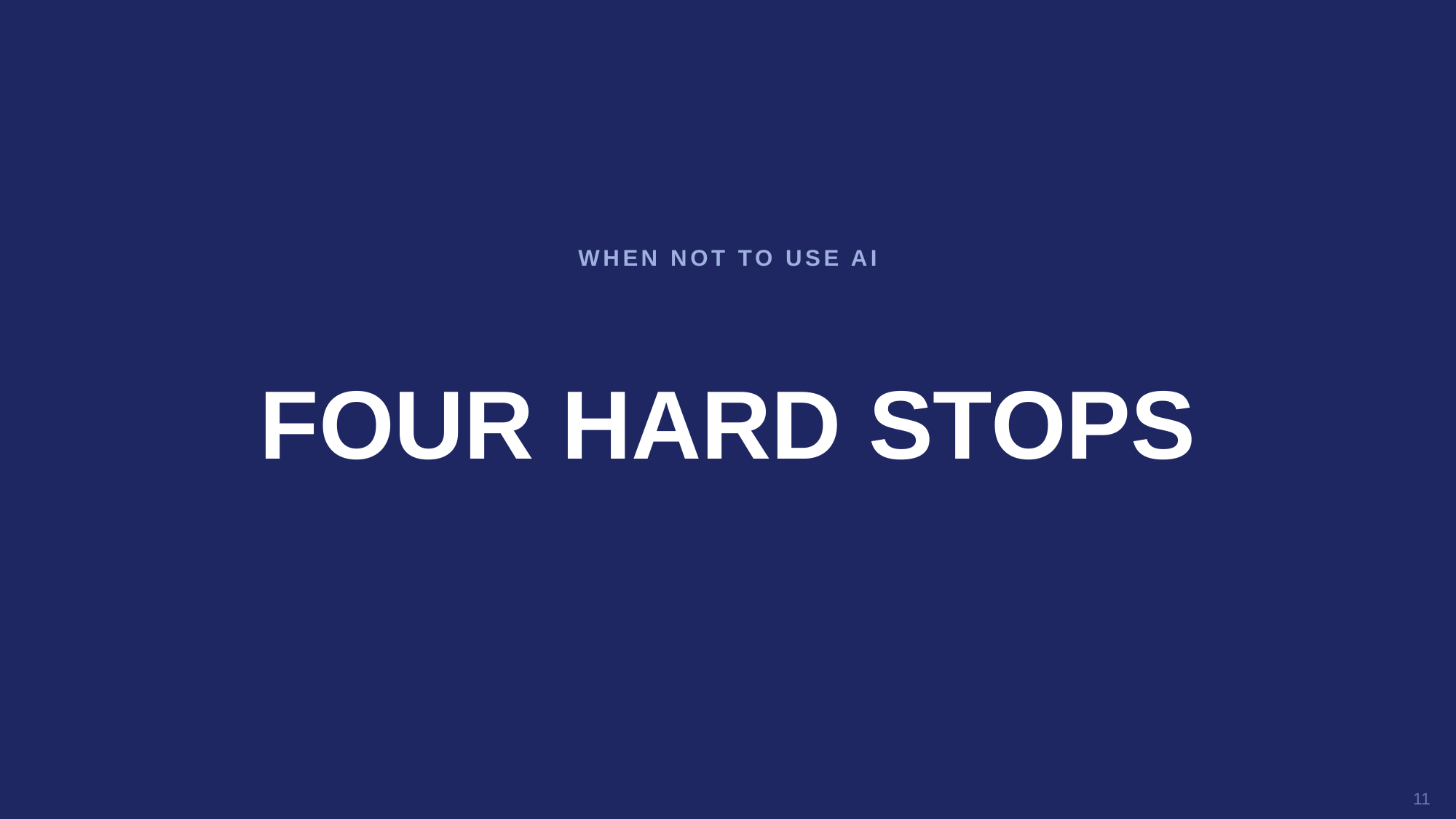

WHEN NOT TO USE AI
FOUR HARD STOPS
11